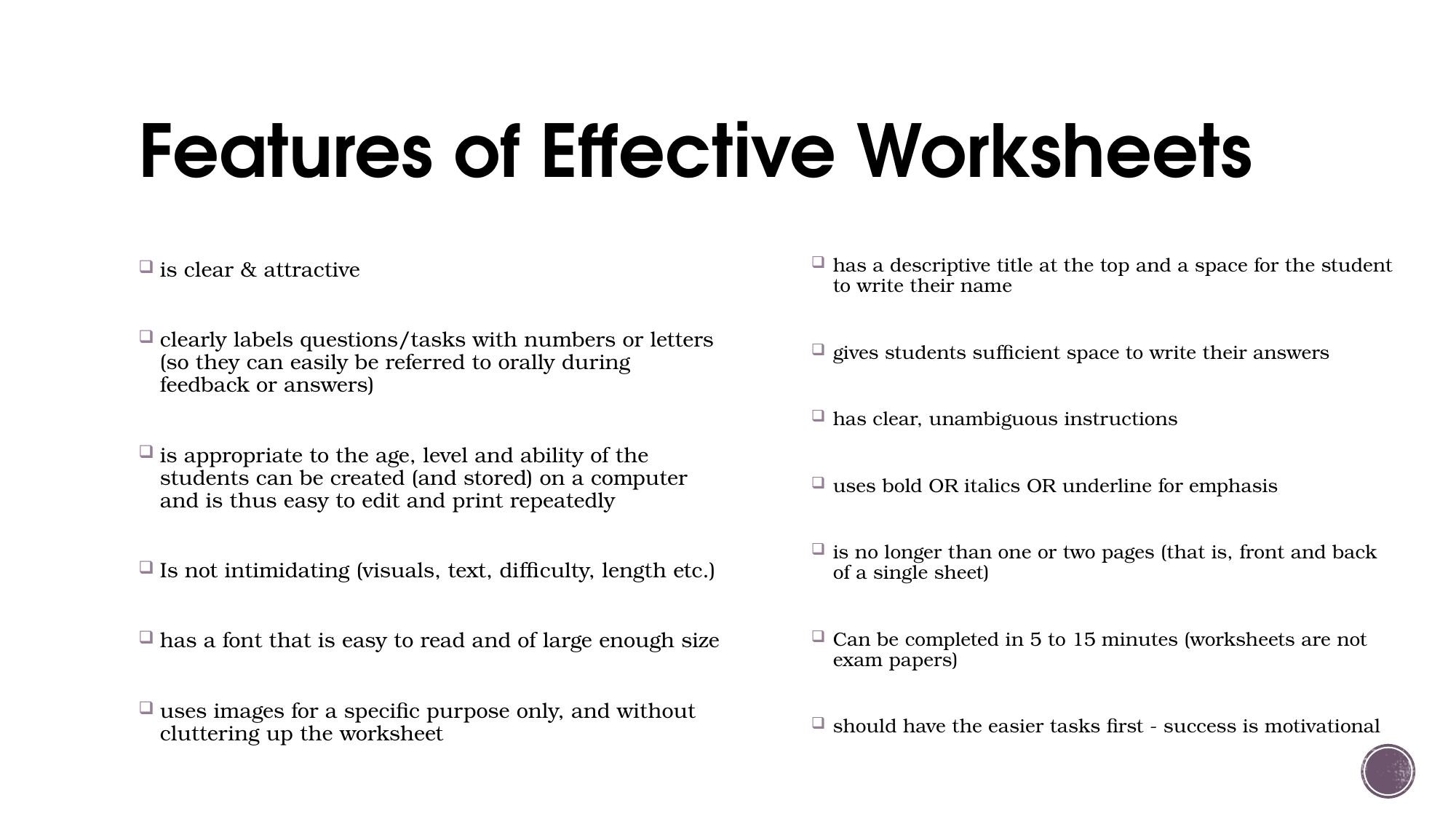

# Features of Effective Worksheets
has a descriptive title at the top and a space for the student to write their name

gives students sufficient space to write their answers

has clear, unambiguous instructions

uses bold OR italics OR underline for emphasis

is no longer than one or two pages (that is, front and back of a single sheet)

Can be completed in 5 to 15 minutes (worksheets are not exam papers)

should have the easier tasks first - success is motivational

is clear & attractive

clearly labels questions/tasks with numbers or letters (so they can easily be referred to orally during feedback or answers)

is appropriate to the age, level and ability of the students can be created (and stored) on a computer and is thus easy to edit and print repeatedly

Is not intimidating (visuals, text, difficulty, length etc.)

has a font that is easy to read and of large enough size

uses images for a specific purpose only, and without cluttering up the worksheet